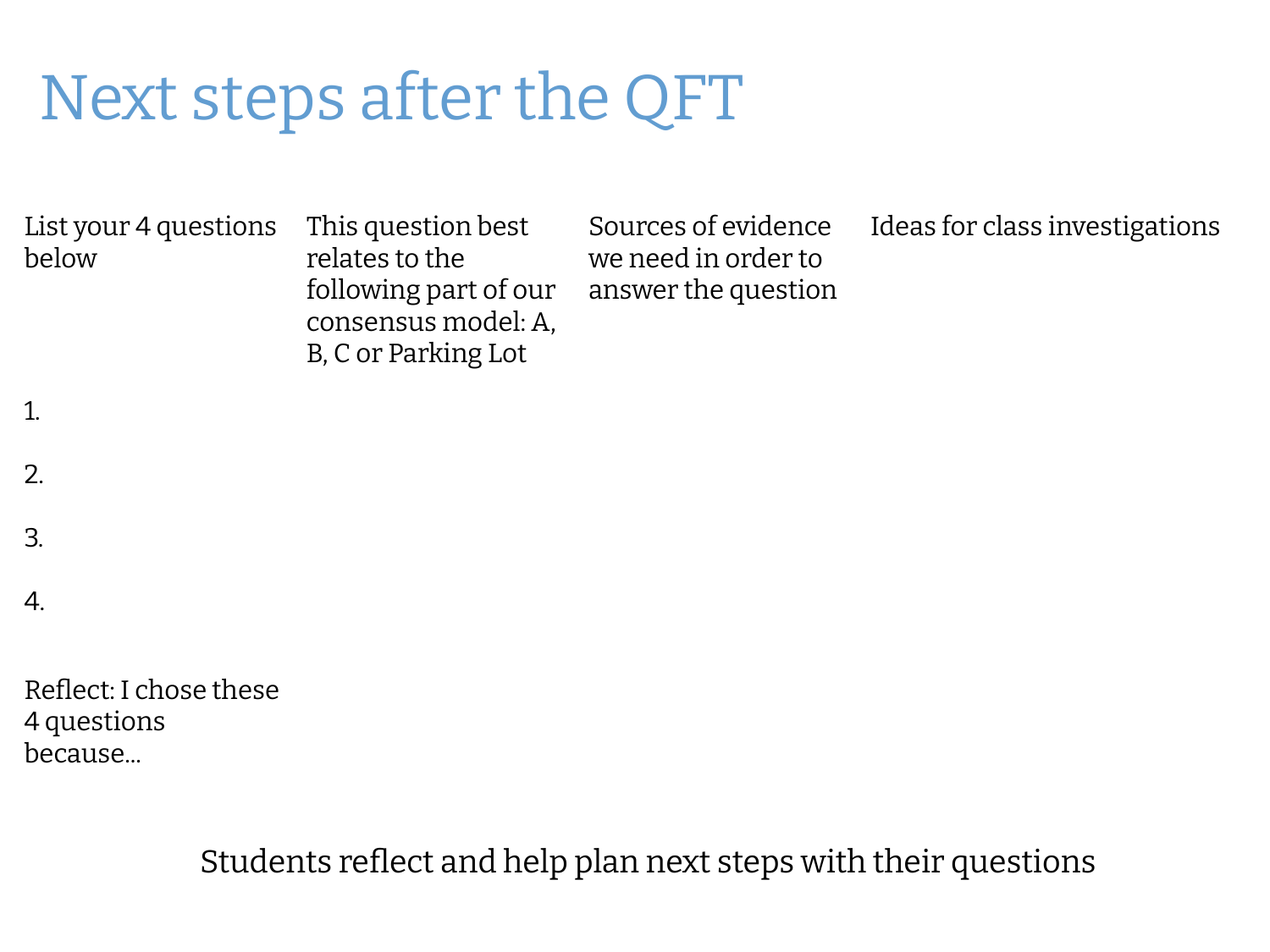

# Next steps after the QFT
| List your 4 questions below | This question best relates to the following part of our consensus model: A, B, C or Parking Lot | Sources of evidence we need in order to answer the question | Ideas for class investigations |
| --- | --- | --- | --- |
| 1. 2. 3. 4. |  |  |  |
| Reflect: I chose these 4 questions because... |  |  |  |
Students reflect and help plan next steps with their questions